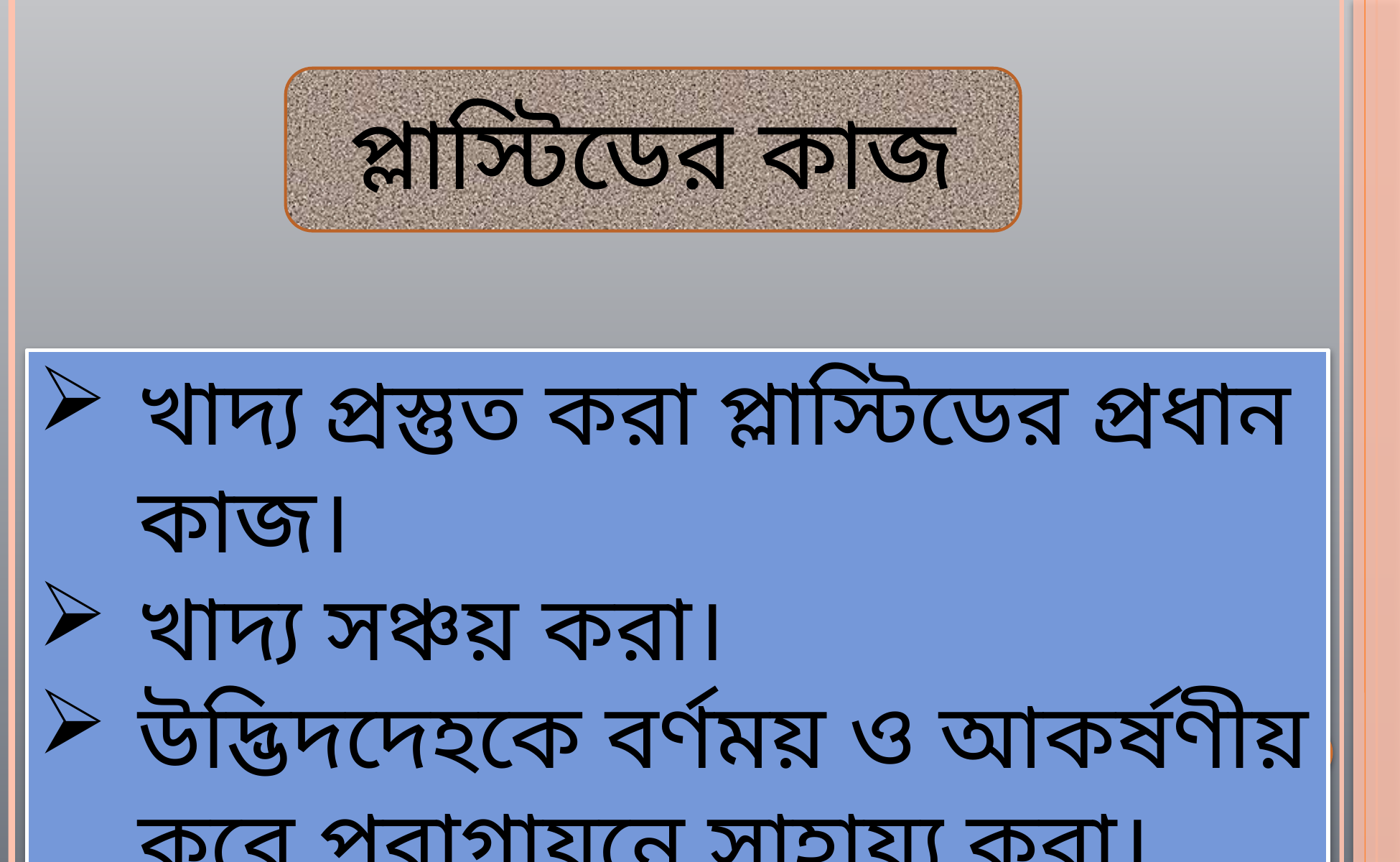

#
প্লাস্টিডের কাজ
খাদ্য প্রস্তুত করা প্লাস্টিডের প্রধান কাজ।
খাদ্য সঞ্চয় করা।
উদ্ভিদদেহকে বর্ণময় ও আকর্ষণীয় করে পরাগায়নে সাহায্য করা।